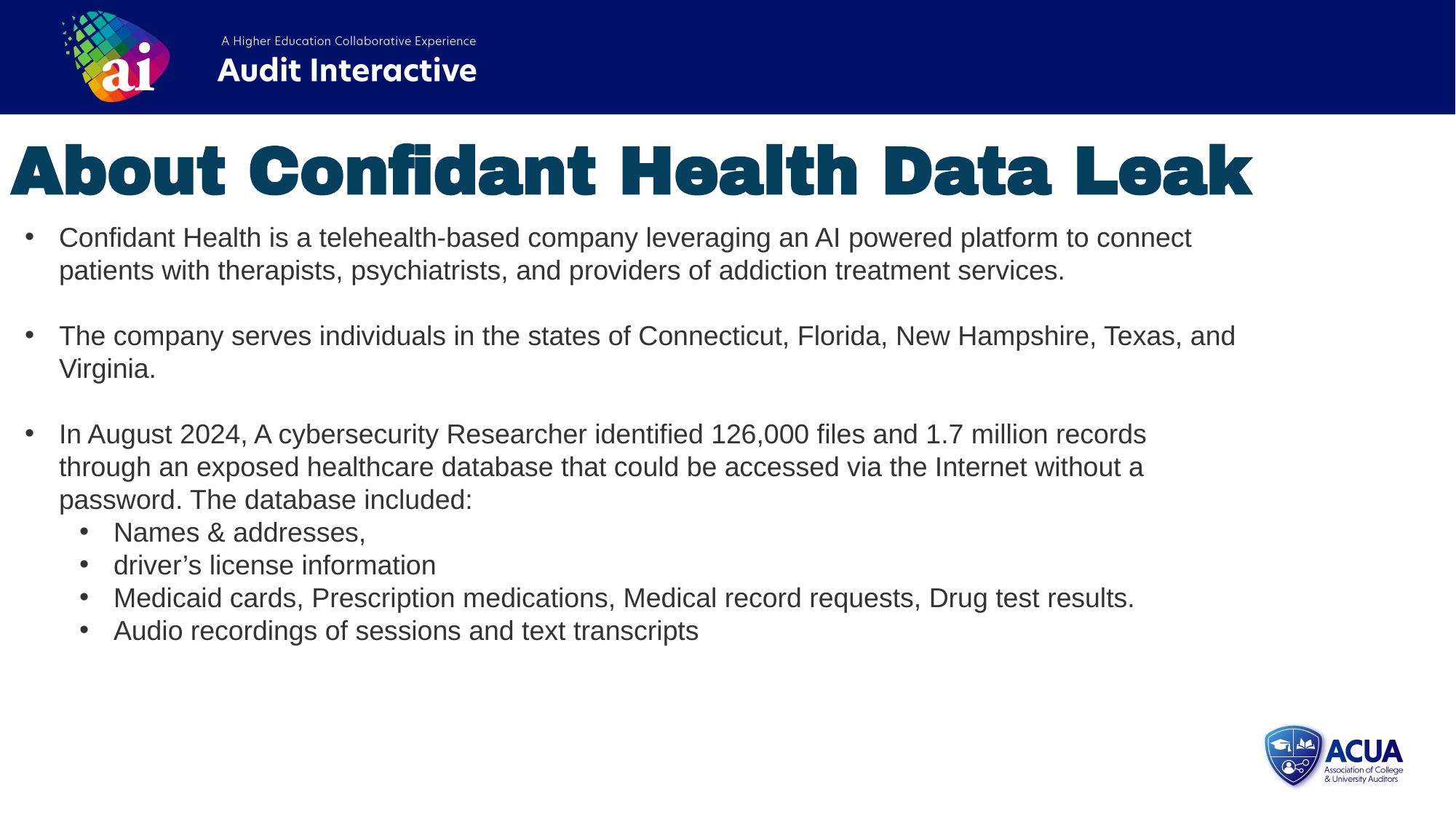

About Confidant Health Data Leak
Confidant Health is a telehealth-based company leveraging an AI powered platform to connect patients with therapists, psychiatrists, and providers of addiction treatment services.

The company serves individuals in the states of Connecticut, Florida, New Hampshire, Texas, and Virginia.

In August 2024, A cybersecurity Researcher identified 126,000 files and 1.7 million records through an exposed healthcare database that could be accessed via the Internet without a password. The database included:
Names & addresses,
driver’s license information
Medicaid cards, Prescription medications, Medical record requests, Drug test results.
Audio recordings of sessions and text transcripts